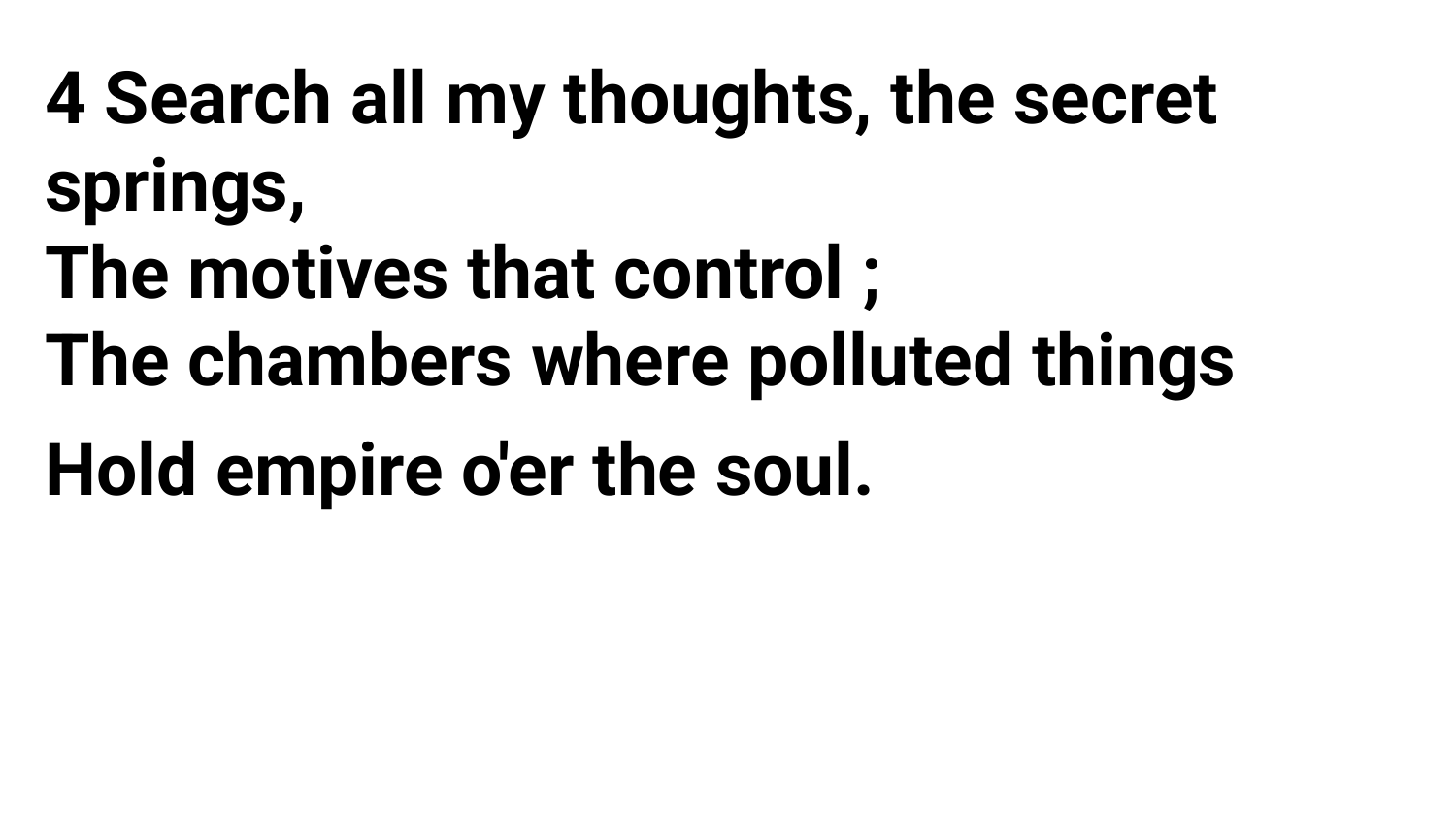

4 Search all my thoughts, the secret springs,
The motives that control ;
The chambers where polluted things
Hold empire o'er the soul.